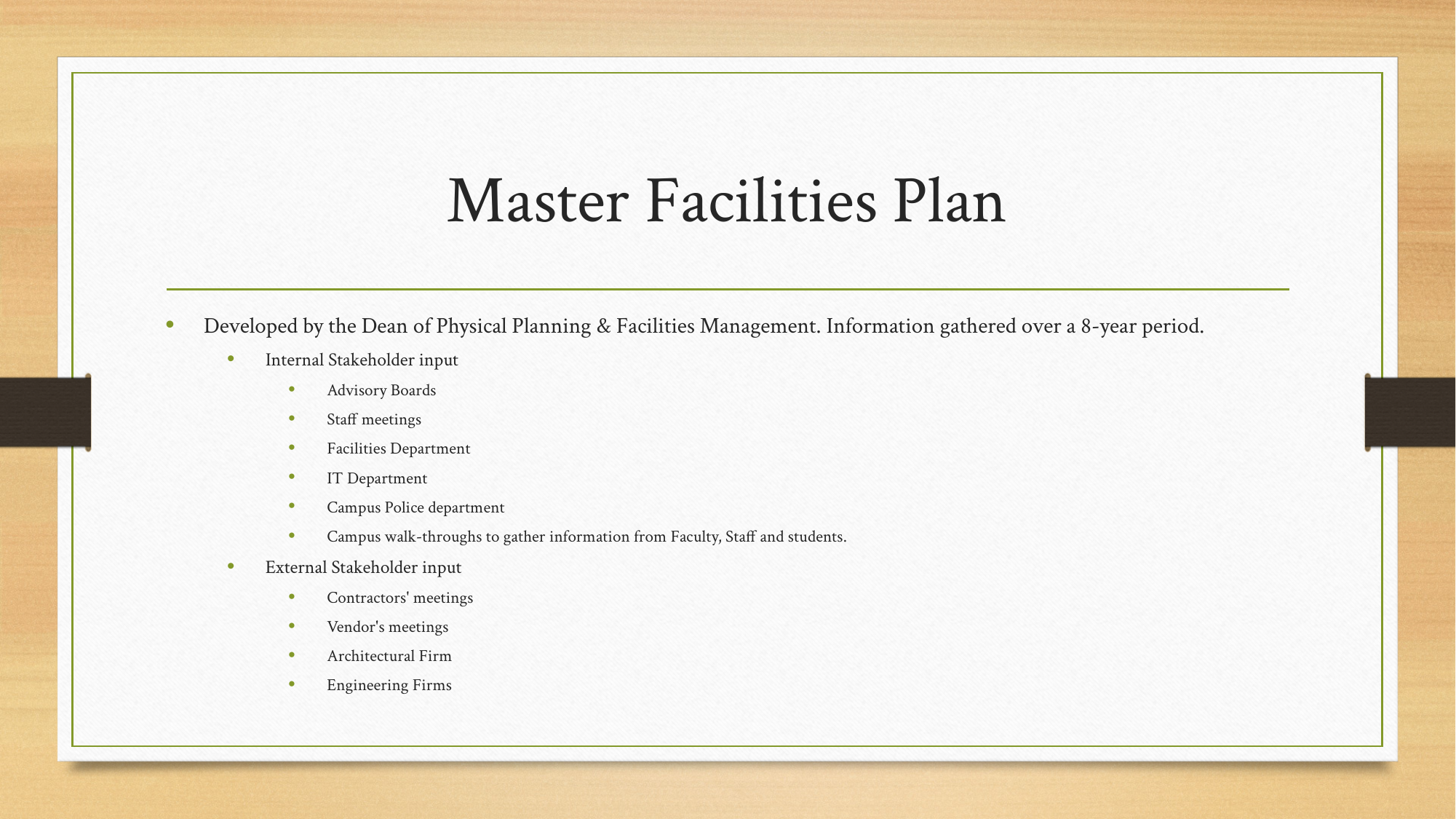

# Master Facilities Plan
Developed by the Dean of Physical Planning & Facilities Management. Information gathered over a 8-year period.
Internal Stakeholder input
Advisory Boards
Staff meetings
Facilities Department
IT Department
Campus Police department
Campus walk-throughs to gather information from Faculty, Staff and students.
External Stakeholder input
Contractors' meetings
Vendor's meetings
Architectural Firm
Engineering Firms